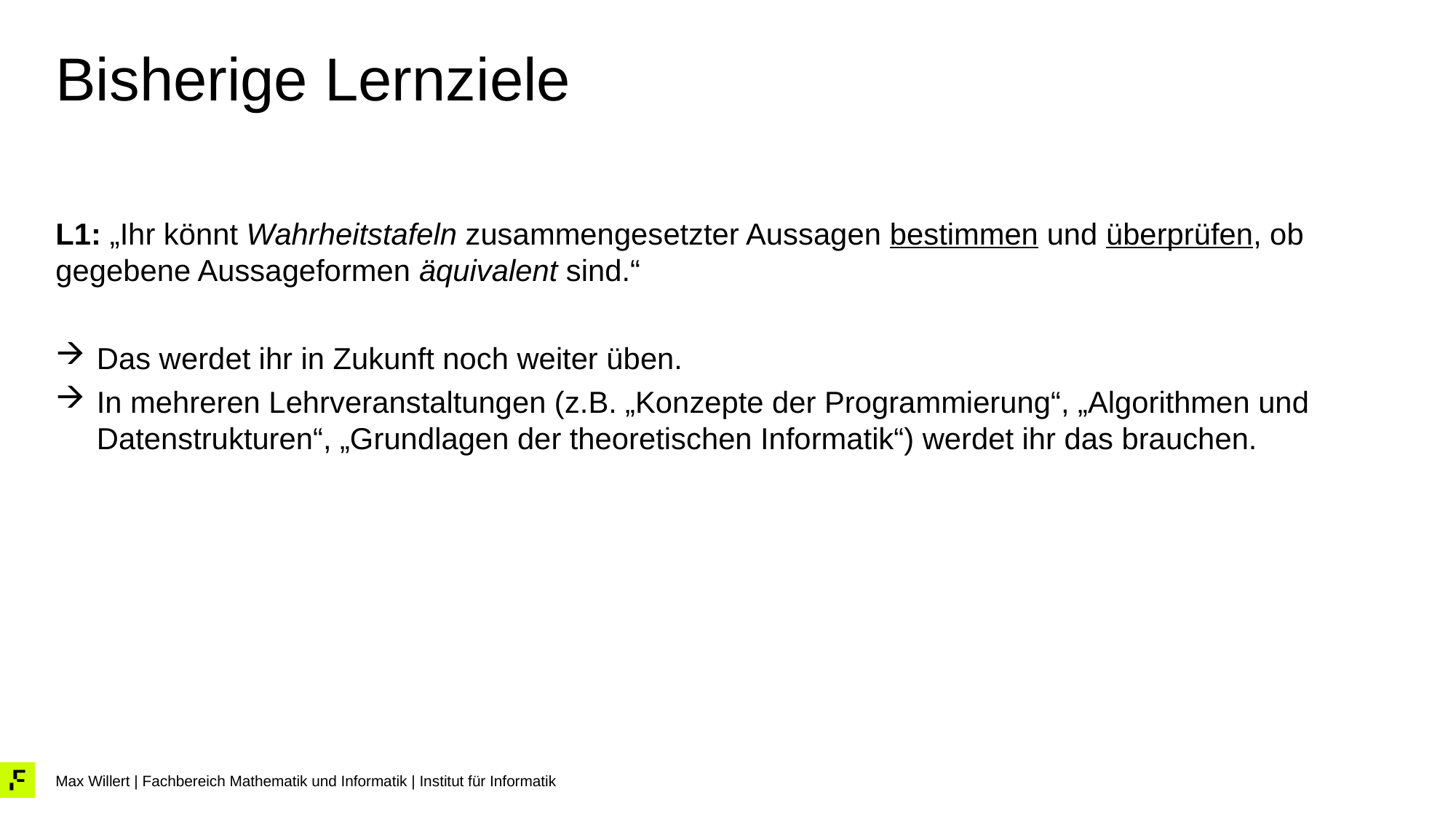

# Bisherige Lernziele
L1: „Ihr könnt Wahrheitstafeln zusammengesetzter Aussagen bestimmen und überprüfen, ob gegebene Aussageformen äquivalent sind.“

Das werdet ihr in Zukunft noch weiter üben.
In mehreren Lehrveranstaltungen (z.B. „Konzepte der Programmierung“, „Algorithmen und Datenstrukturen“, „Grundlagen der theoretischen Informatik“) werdet ihr das brauchen.
Max Willert | Fachbereich Mathematik und Informatik | Institut für Informatik